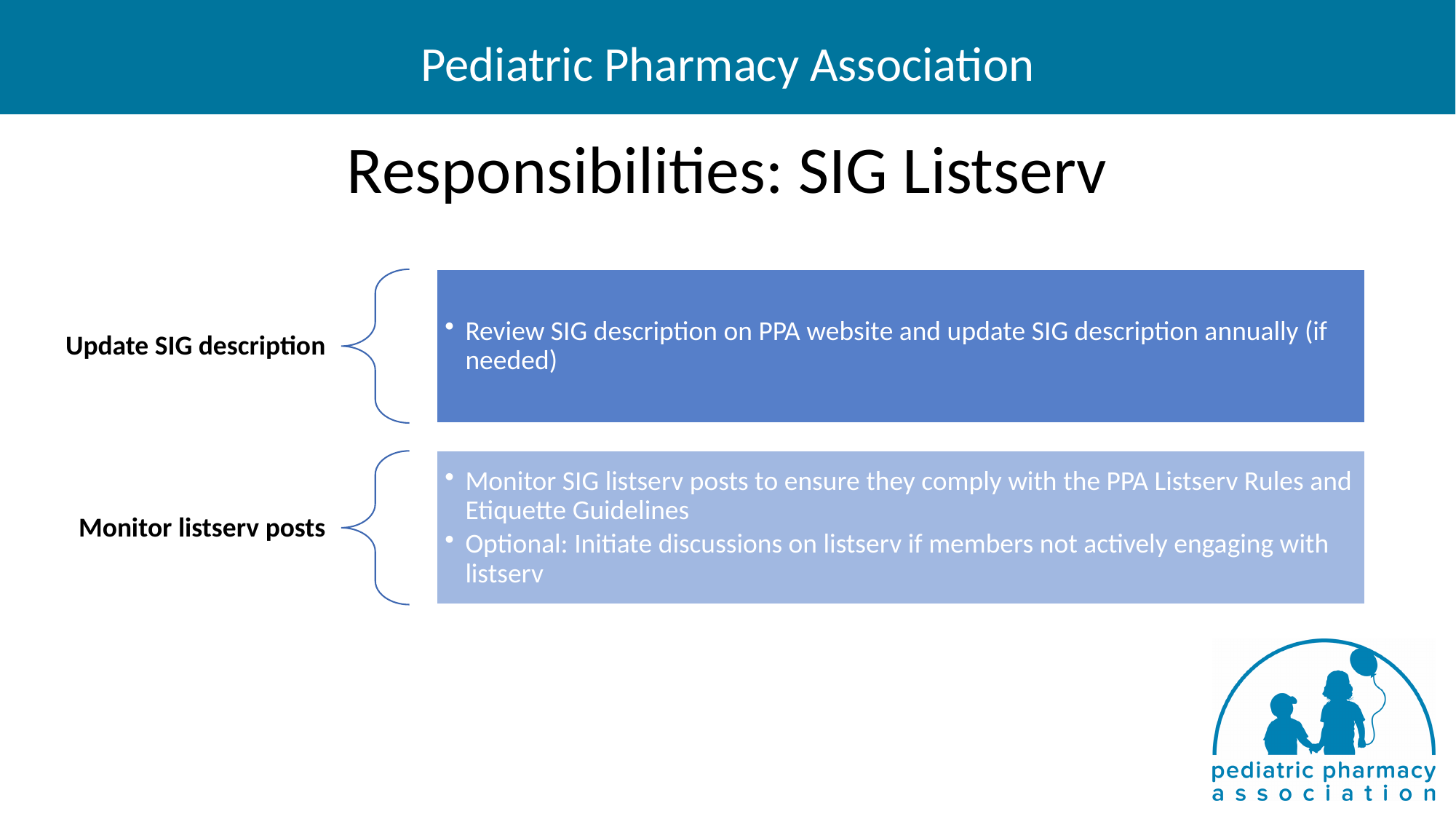

# Responsibilities: SIG Listserv
Update SIG description
Review SIG description on PPA website and update SIG description annually (if needed)
Monitor listserv posts
Monitor SIG listserv posts to ensure they comply with the PPA Listserv Rules and Etiquette Guidelines
Optional: Initiate discussions on listserv if members not actively engaging with listserv